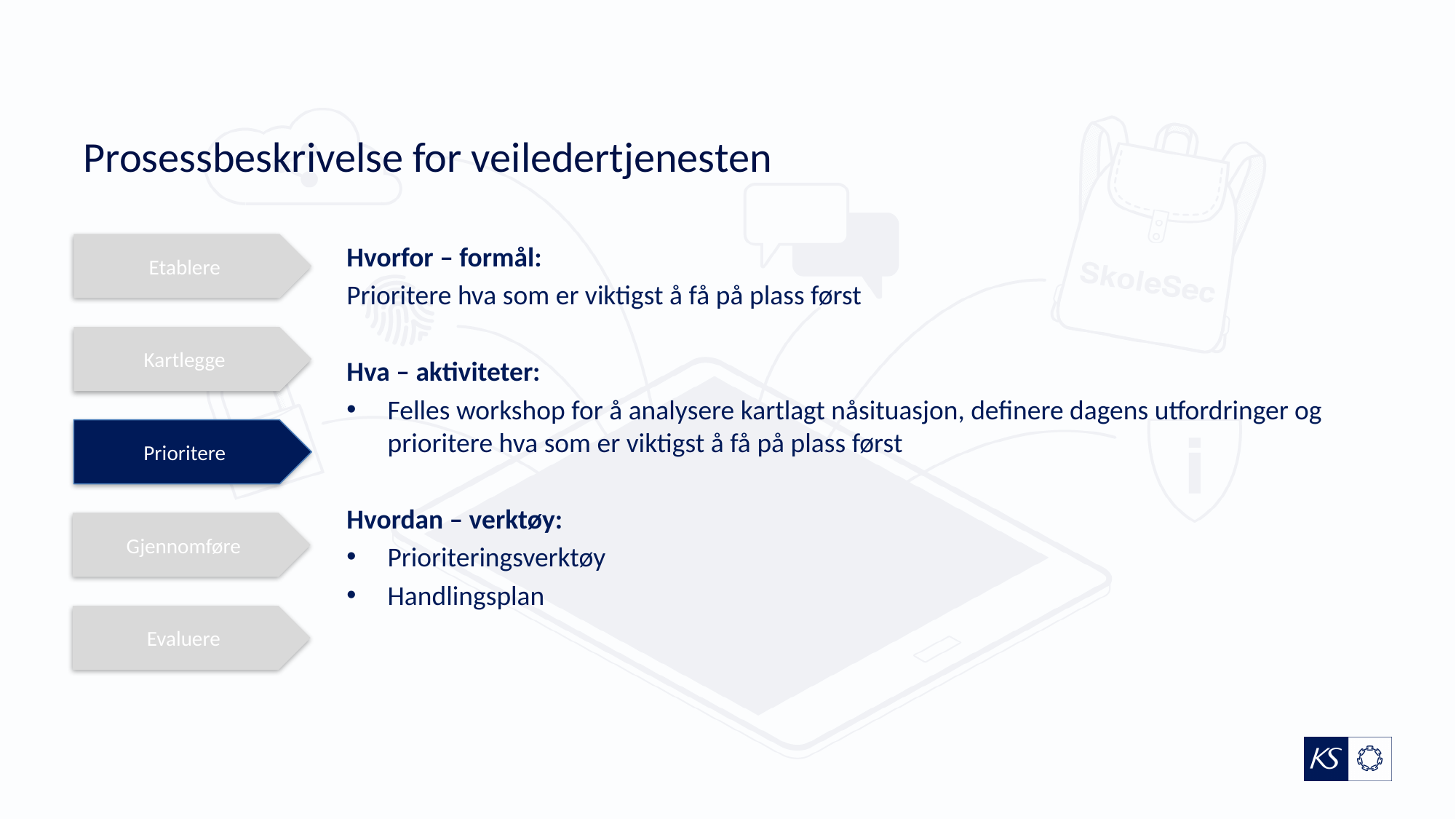

# Prosessbeskrivelse for veiledertjenesten
Etablere
Hvorfor – formål:
Prioritere hva som er viktigst å få på plass først

Hva – aktiviteter:
Felles workshop for å analysere kartlagt nåsituasjon, definere dagens utfordringer og prioritere hva som er viktigst å få på plass først

Hvordan – verktøy:
Prioriteringsverktøy
Handlingsplan
Kartlegge
Prioritere
Gjennomføre
Evaluere